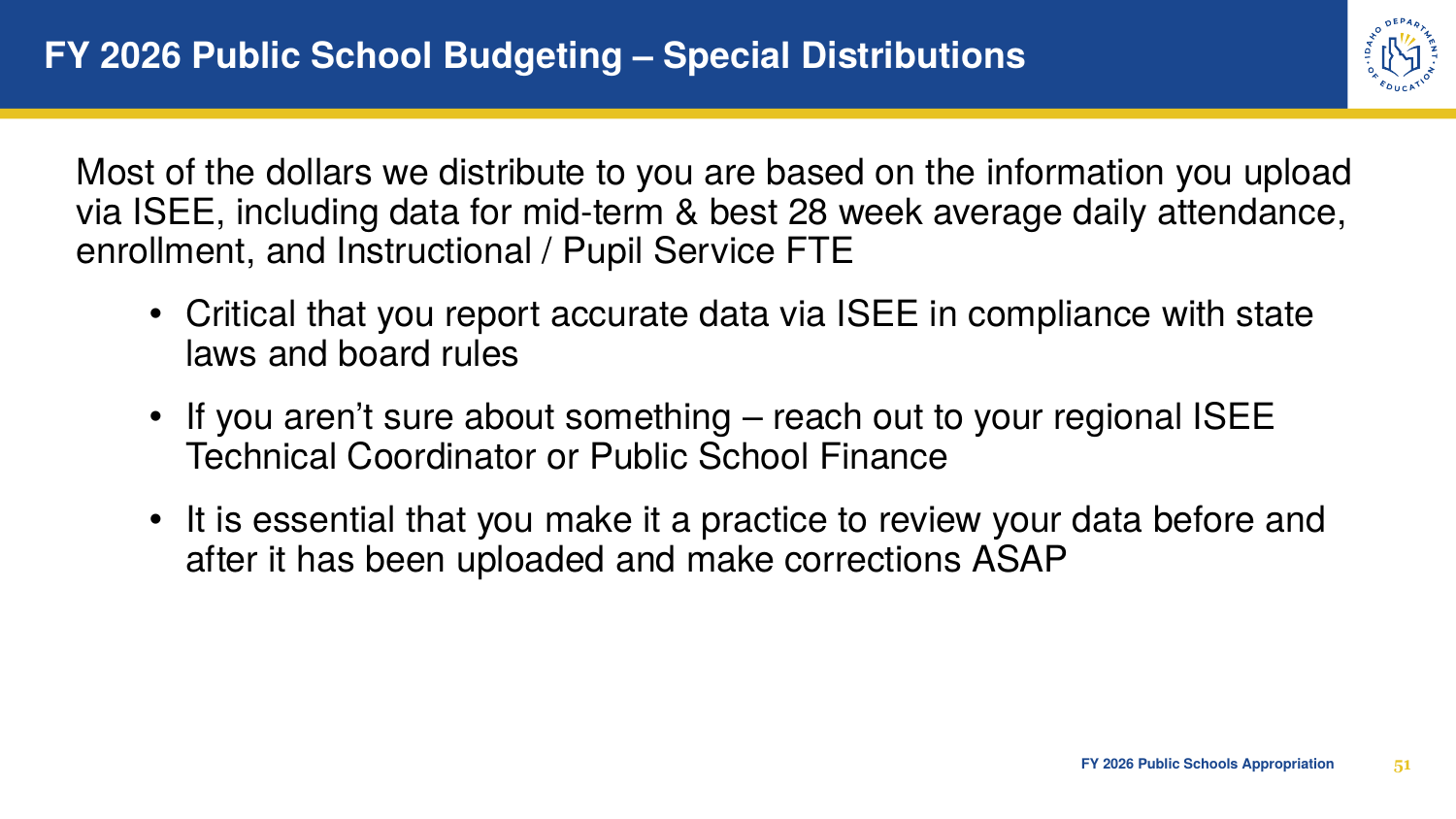

# FY 2026 Public School Budgeting – Special Distributions
Most of the dollars we distribute to you are based on the information you upload via ISEE, including data for mid-term & best 28 week average daily attendance, enrollment, and Instructional / Pupil Service FTE
Critical that you report accurate data via ISEE in compliance with state laws and board rules
If you aren’t sure about something – reach out to your regional ISEE Technical Coordinator or Public School Finance
It is essential that you make it a practice to review your data before and after it has been uploaded and make corrections ASAP

51
FY 2026 Public Schools Appropriation